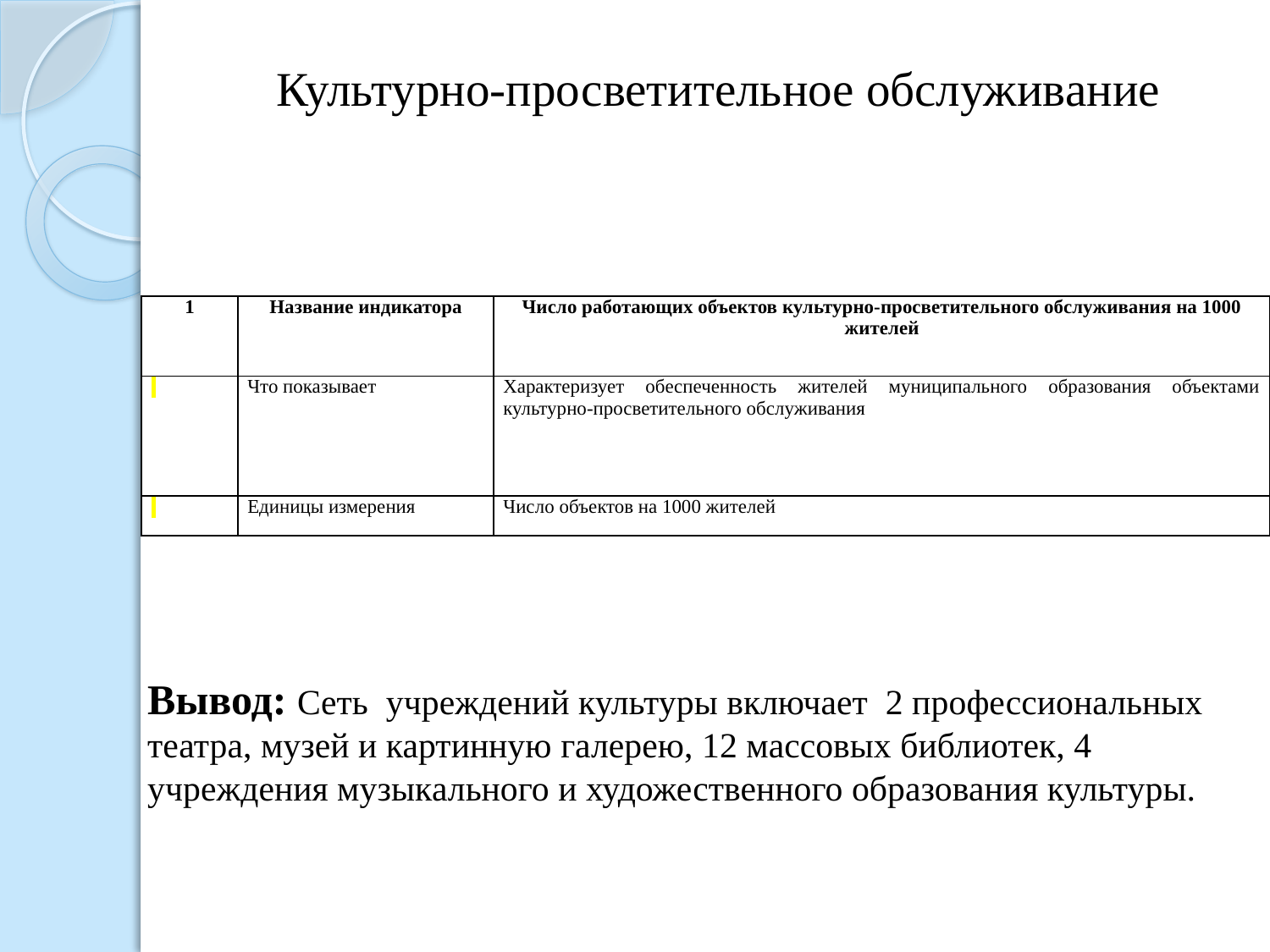

Культурно-просветительное обслуживание
| 1 | Название индикатора | Число работающих объектов культурно-просветительного обслуживания на 1000 жителей |
| --- | --- | --- |
|  | Что показывает | Характеризует обеспеченность жителей муниципального образования объектами культурно-просветительного обслуживания |
|  | Единицы измерения | Число объектов на 1000 жителей |
Вывод: Сеть  учреждений культуры включает  2 профессиональных театра, музей и картинную галерею, 12 массовых библиотек, 4 учреждения музыкального и художественного образования культуры.